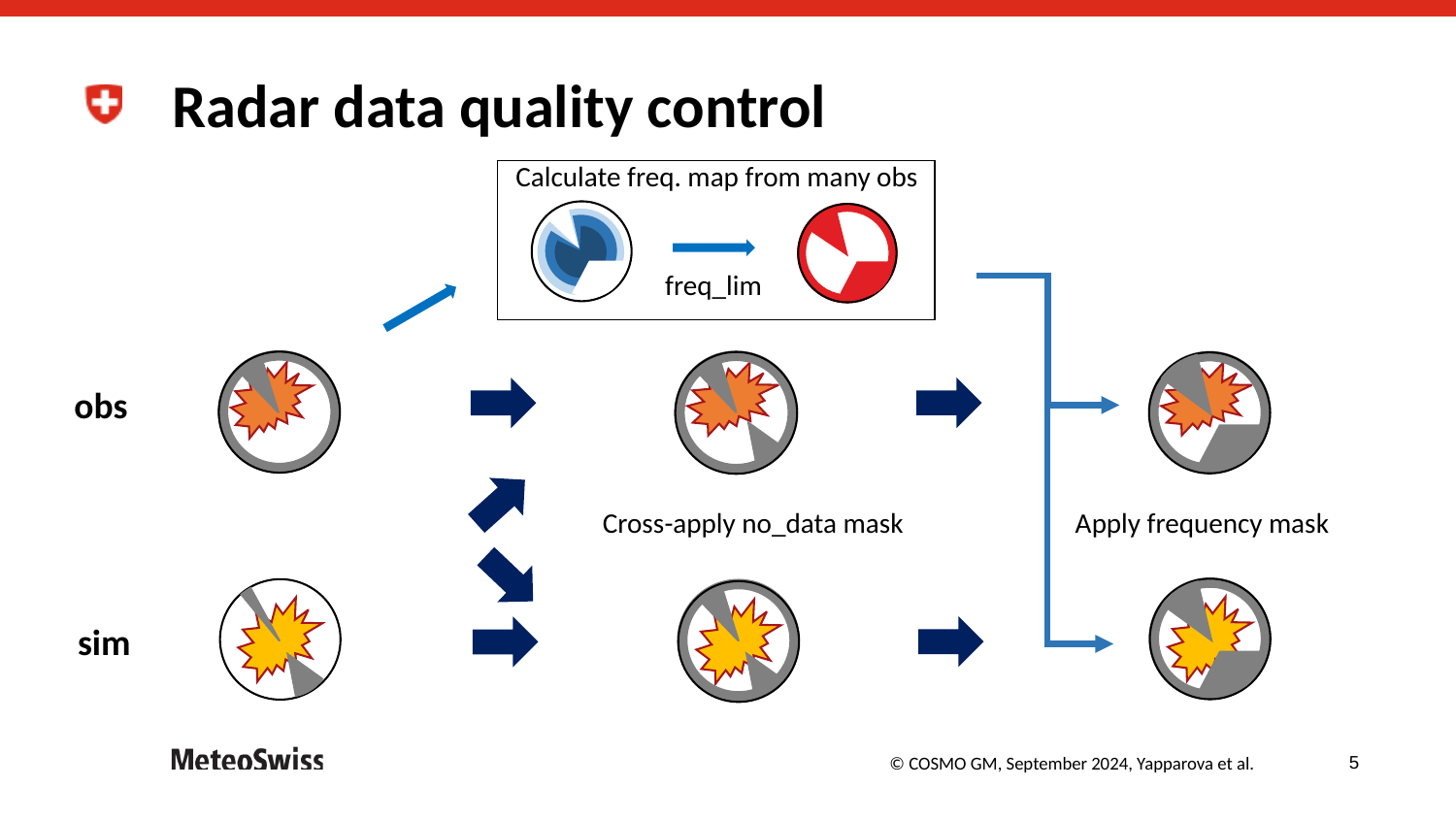

# Radar data quality control
Calculate freq. map from many obs

freq_lim

obs

Apply frequency mask
Cross-apply no_data mask

sim

5
© COSMO GM, September 2024, Yapparova et al.